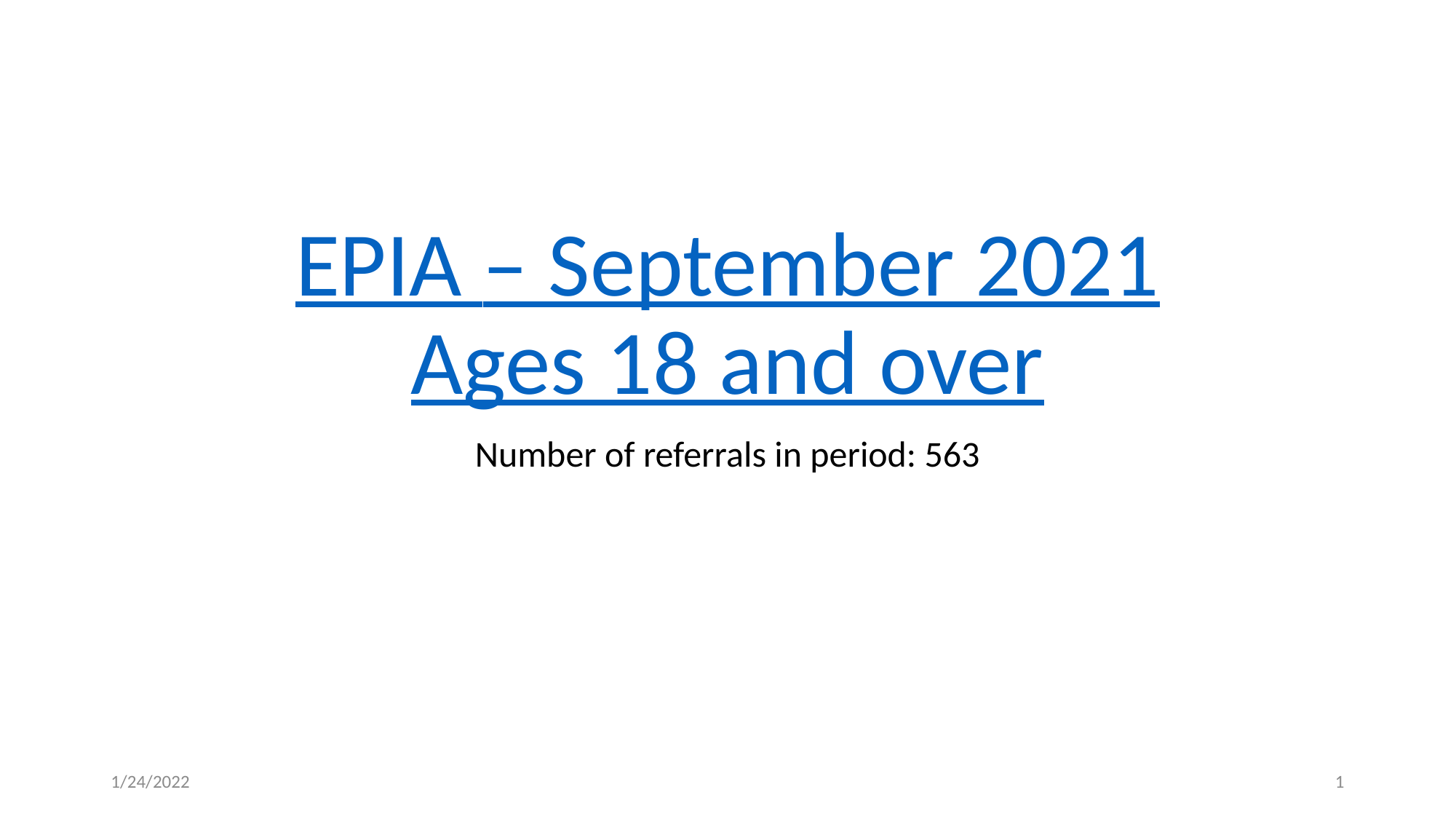

# EPIA – September 2021 Ages 18 and over
Number of referrals in period: 563
1/24/2022
1